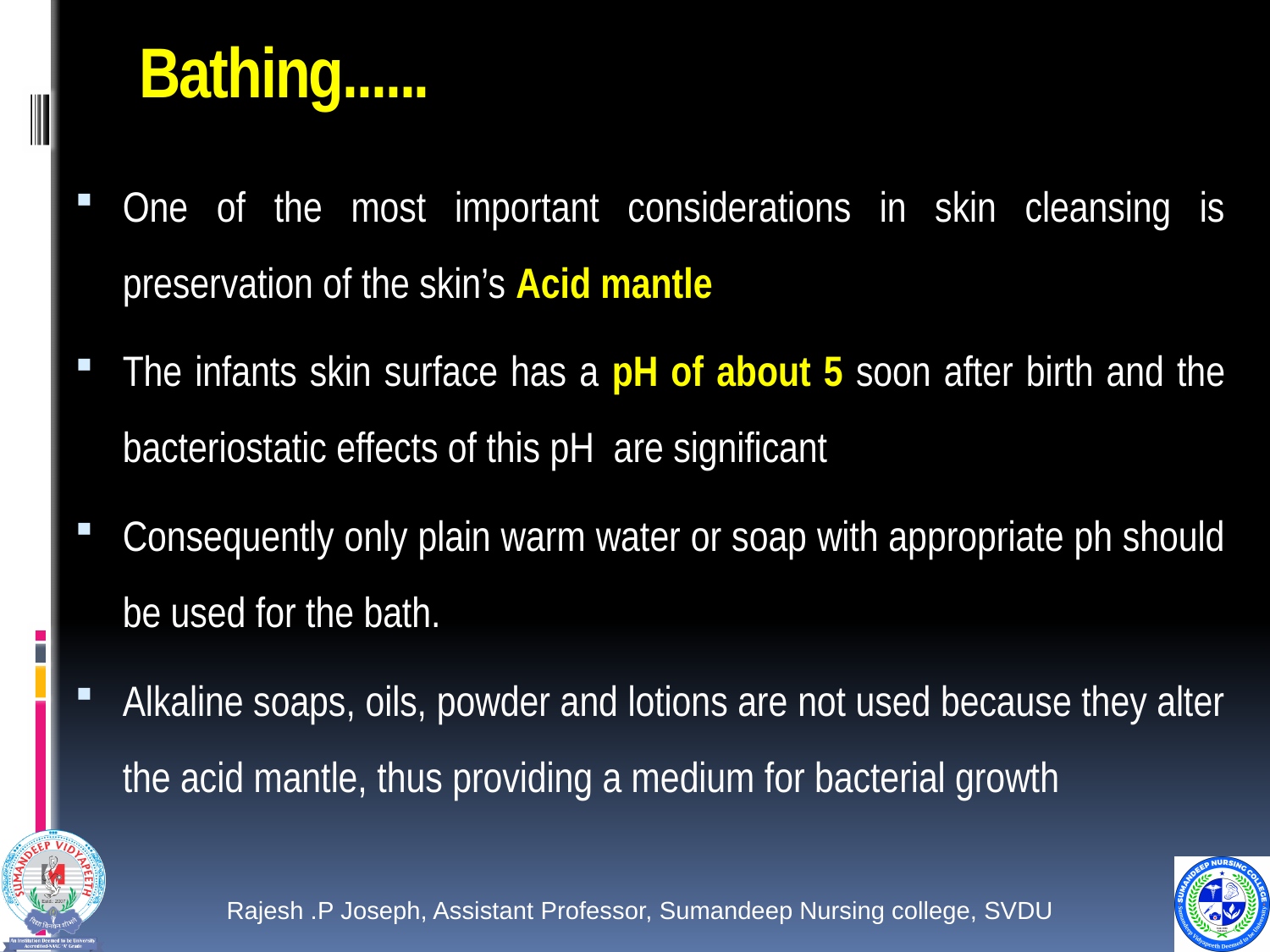

# Bathing......
One of the most important considerations in skin cleansing is preservation of the skin’s Acid mantle
The infants skin surface has a pH of about 5 soon after birth and the bacteriostatic effects of this pH  are significant
Consequently only plain warm water or soap with appropriate ph should be used for the bath.
Alkaline soaps, oils, powder and lotions are not used because they alter the acid mantle, thus providing a medium for bacterial growth